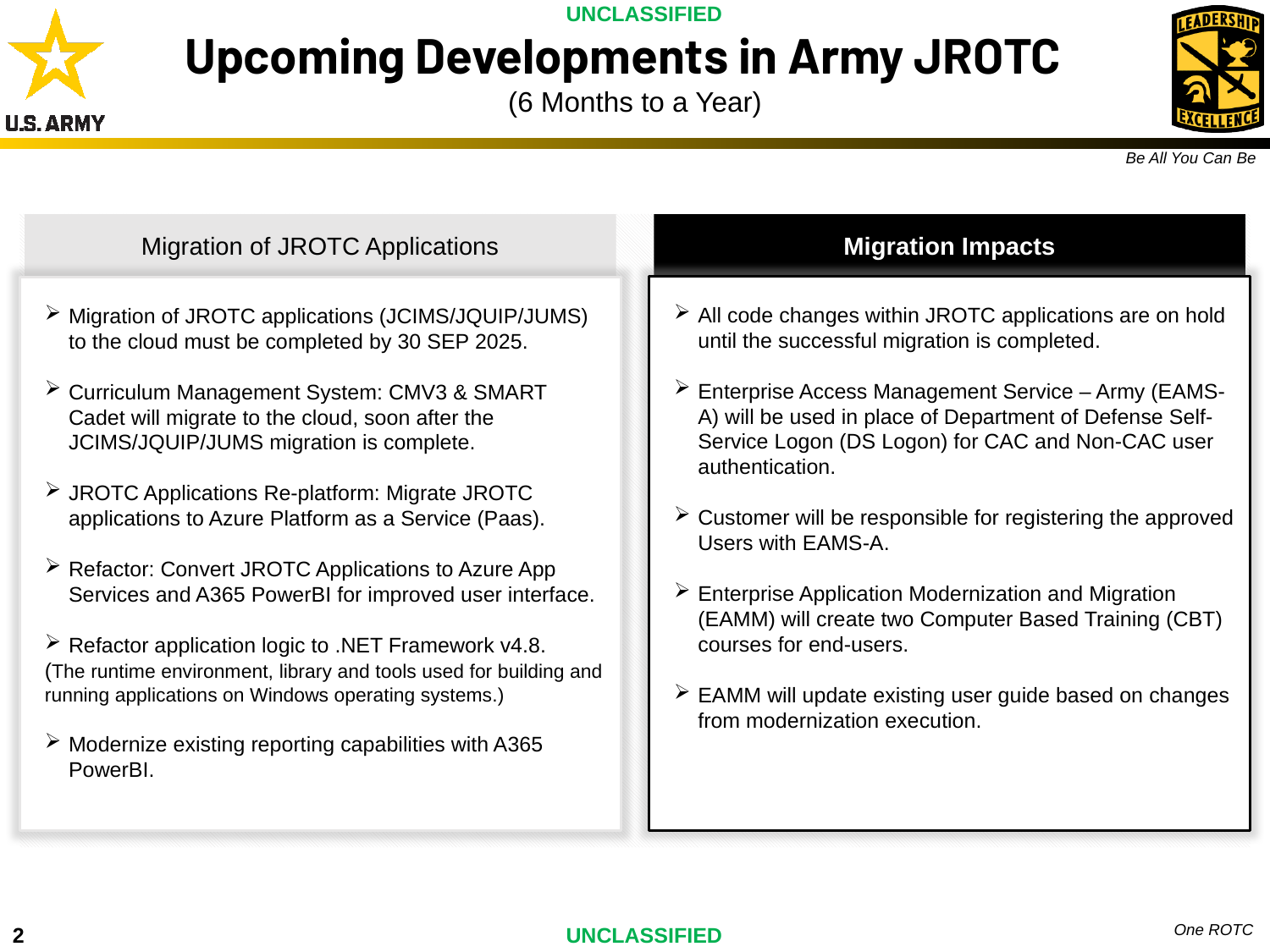

Upcoming Developments in Army JROTC
(6 Months to a Year)

Migration of JROTC Applications
Migration Impacts
All code changes within JROTC applications are on hold until the successful migration is completed.

Enterprise Access Management Service – Army (EAMS-A) will be used in place of Department of Defense Self-Service Logon (DS Logon) for CAC and Non-CAC user authentication.

Customer will be responsible for registering the approved Users with EAMS-A.

Enterprise Application Modernization and Migration (EAMM) will create two Computer Based Training (CBT) courses for end-users.

EAMM will update existing user guide based on changes from modernization execution.

Migration of JROTC applications (JCIMS/JQUIP/JUMS) to the cloud must be completed by 30 SEP 2025.

Curriculum Management System: CMV3 & SMART Cadet will migrate to the cloud, soon after the JCIMS/JQUIP/JUMS migration is complete.

JROTC Applications Re-platform: Migrate JROTC applications to Azure Platform as a Service (Paas).

Refactor: Convert JROTC Applications to Azure App Services and A365 PowerBI for improved user interface.

Refactor application logic to .NET Framework v4.8.
(The runtime environment, library and tools used for building and running applications on Windows operating systems.)

Modernize existing reporting capabilities with A365 PowerBI.